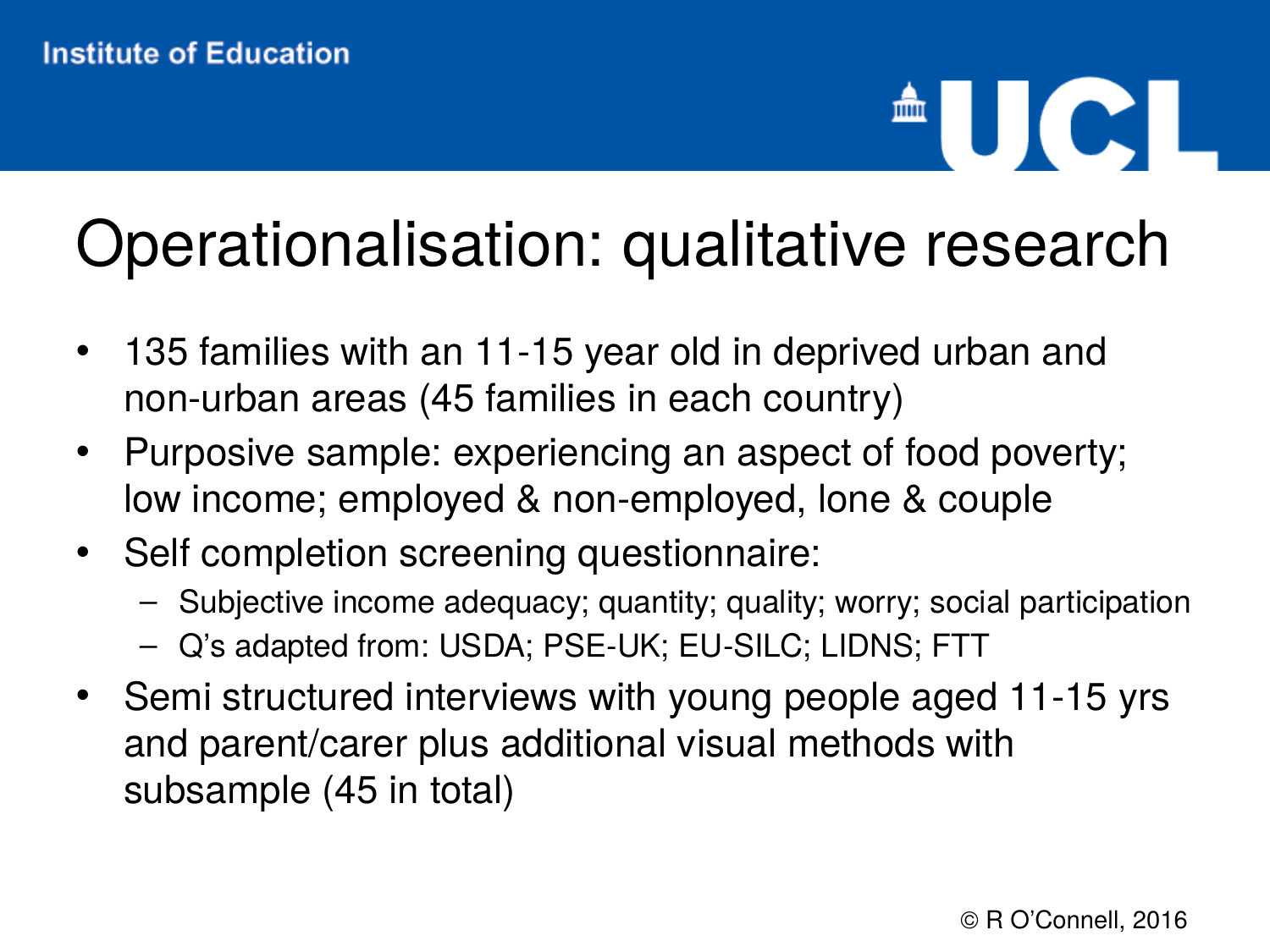

# Operationalisation: qualitative research
135 families with an 11-15 year old in deprived urban and non-urban areas (45 families in each country)
Purposive sample: experiencing an aspect of food poverty; low income; employed & non-employed, lone & couple
Self completion screening questionnaire:
Subjective income adequacy; quantity; quality; worry; social participation
Q’s adapted from: USDA; PSE-UK; EU-SILC; LIDNS; FTT
Semi structured interviews with young people aged 11-15 yrs and parent/carer plus additional visual methods with subsample (45 in total)

© R O’Connell, 2016